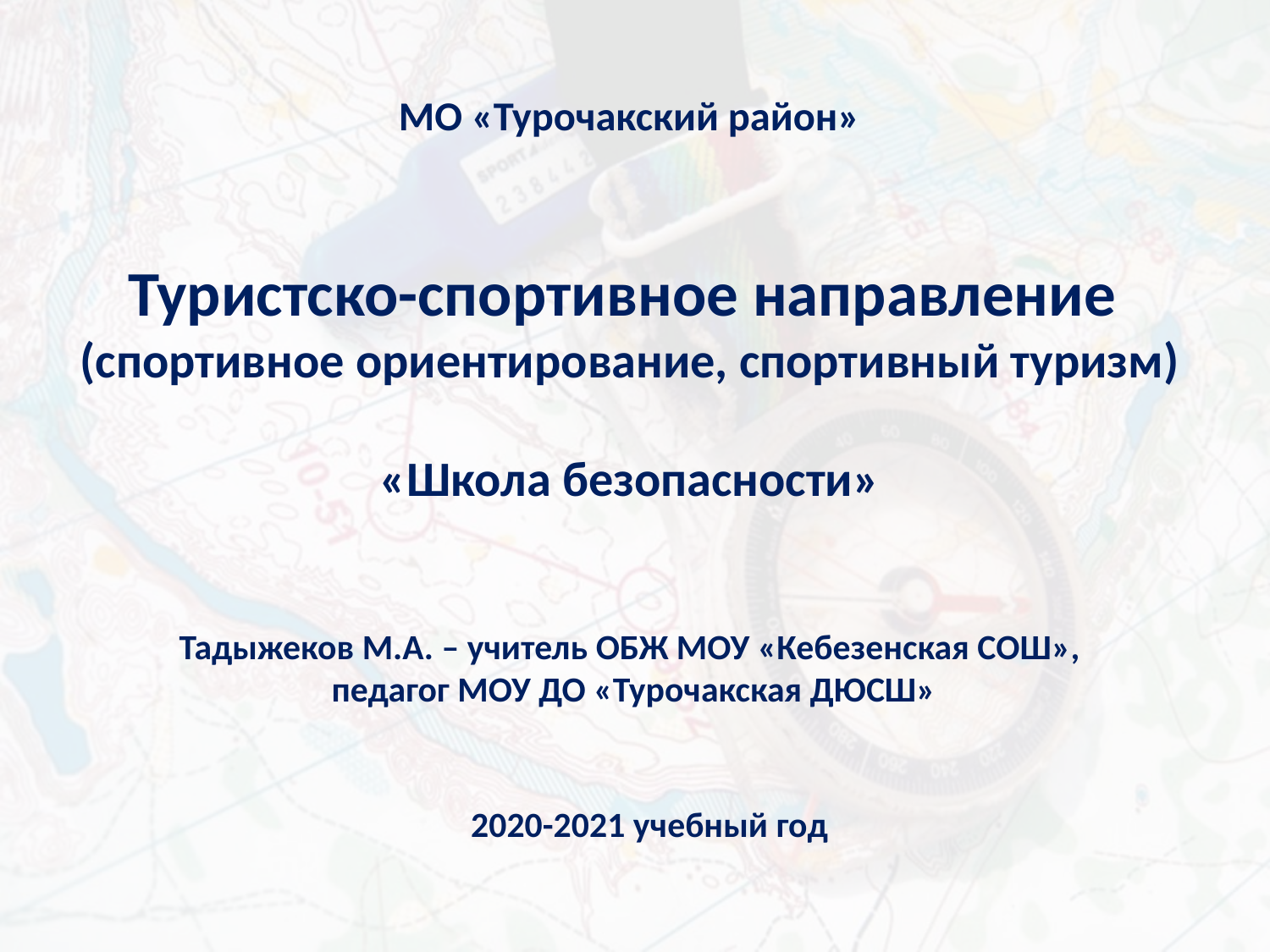

МО «Турочакский район»
# Туристско-спортивное направление (спортивное ориентирование, спортивный туризм) «Школа безопасности» Тадыжеков М.А. – учитель ОБЖ МОУ «Кебезенская СОШ», педагог МОУ ДО «Турочакская ДЮСШ»
2020-2021 учебный год